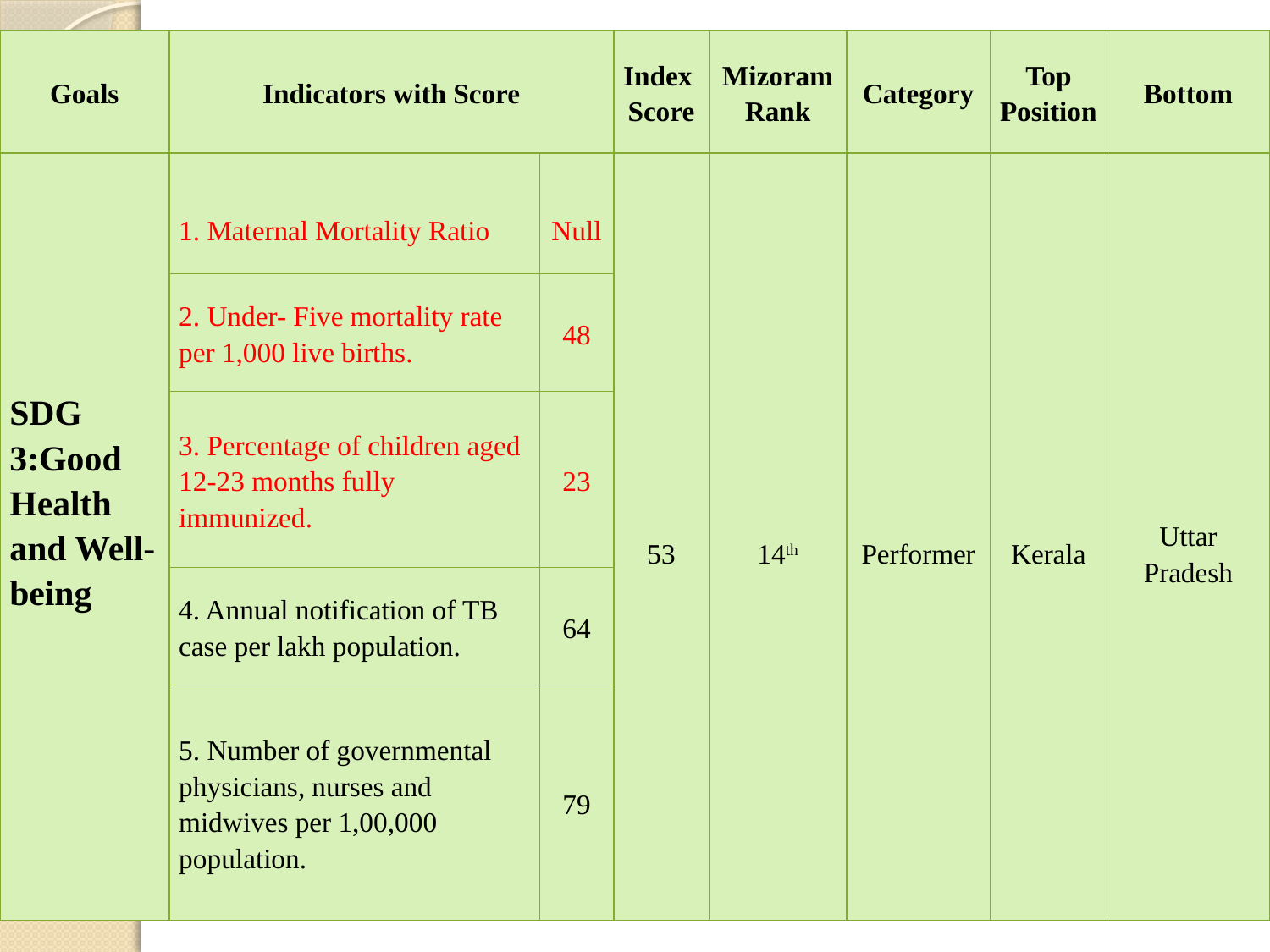

| Goals | Indicators with Score |  | Index Score | Mizoram Rank | Category | Top Position | Bottom |
| --- | --- | --- | --- | --- | --- | --- | --- |
| SDG 3:Good Health and Well-being | 1. Maternal Mortality Ratio | Null | 53 | 14th | Performer | Kerala | Uttar Pradesh |
|  | 2. Under- Five mortality rate per 1,000 live births. | 48 |  |  |  |  |  |
|  | 3. Percentage of children aged 12-23 months fully immunized. | 23 |  |  |  |  |  |
|  | 4. Annual notification of TB case per lakh population. | 64 |  |  |  |  |  |
|  | 5. Number of governmental physicians, nurses and midwives per 1,00,000 population. | 79 |  |  |  |  |  |